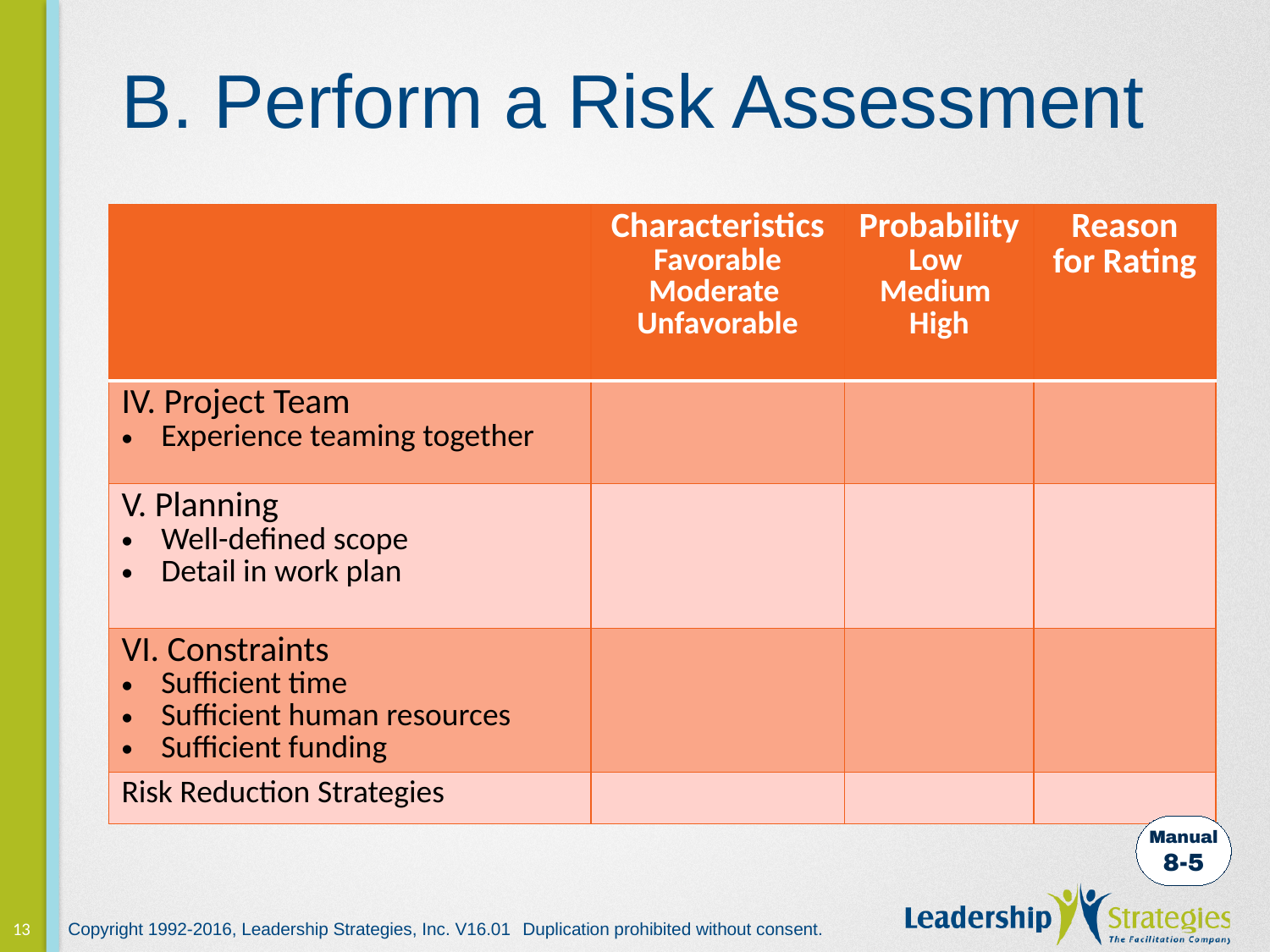

# B. Perform a Risk Assessment
|  | Characteristics Favorable Moderate Unfavorable | Probability Low Medium High | Reason for Rating |
| --- | --- | --- | --- |
| IV. Project Team Experience teaming together |  |  |  |
| V. Planning Well-defined scope Detail in work plan |  |  |  |
| VI. Constraints Sufficient time Sufficient human resources Sufficient funding |  |  |  |
| Risk Reduction Strategies |  |  |  |
Manual
8-5
13